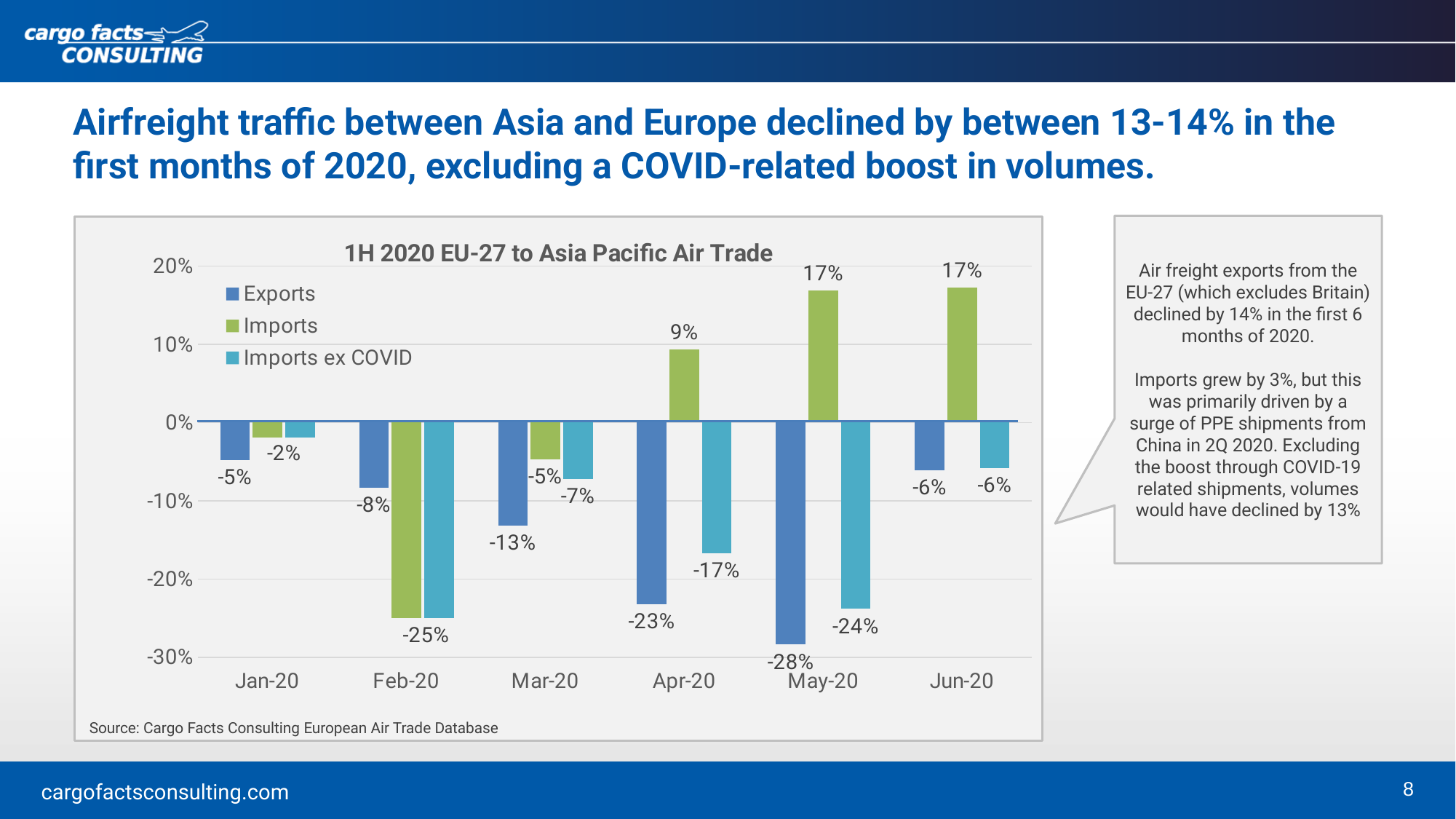

Airfreight traffic between Asia and Europe declined by between 13-14% in the first months of 2020, excluding a COVID-related boost in volumes.

### Chart: 1H 2020 EU-27 to Asia Pacific Air Trade

| Category | Exports | Imports | Imports ex COVID |
|---|---|---|---|
| 43831 | -0.047615409442283596 | -0.018834425429768764 | -0.018834425429768764 |
| 43862 | -0.08293234982004682 | -0.24985693947235743 | -0.24985693947235743 |
| 43891 | -0.1314929440521747 | -0.04673361471962889 | -0.0721760047120722 |
| 43922 | -0.23203401216602015 | 0.09352890972960437 | -0.1672639791870737 |
| 43952 | -0.28360066759534064 | 0.16868604590436798 | -0.23827072756677348 |
| 43983 | -0.0606627323213641 | 0.1725985775822798 | -0.057820115559979124 |
Air freight exports from the EU-27 (which excludes Britain) declined by 14% in the first 6 months of 2020.

Imports grew by 3%, but this was primarily driven by a surge of PPE shipments from China in 2Q 2020. Excluding the boost through COVID-19 related shipments, volumes would have declined by 13%
Source: Cargo Facts Consulting European Air Trade Database
8